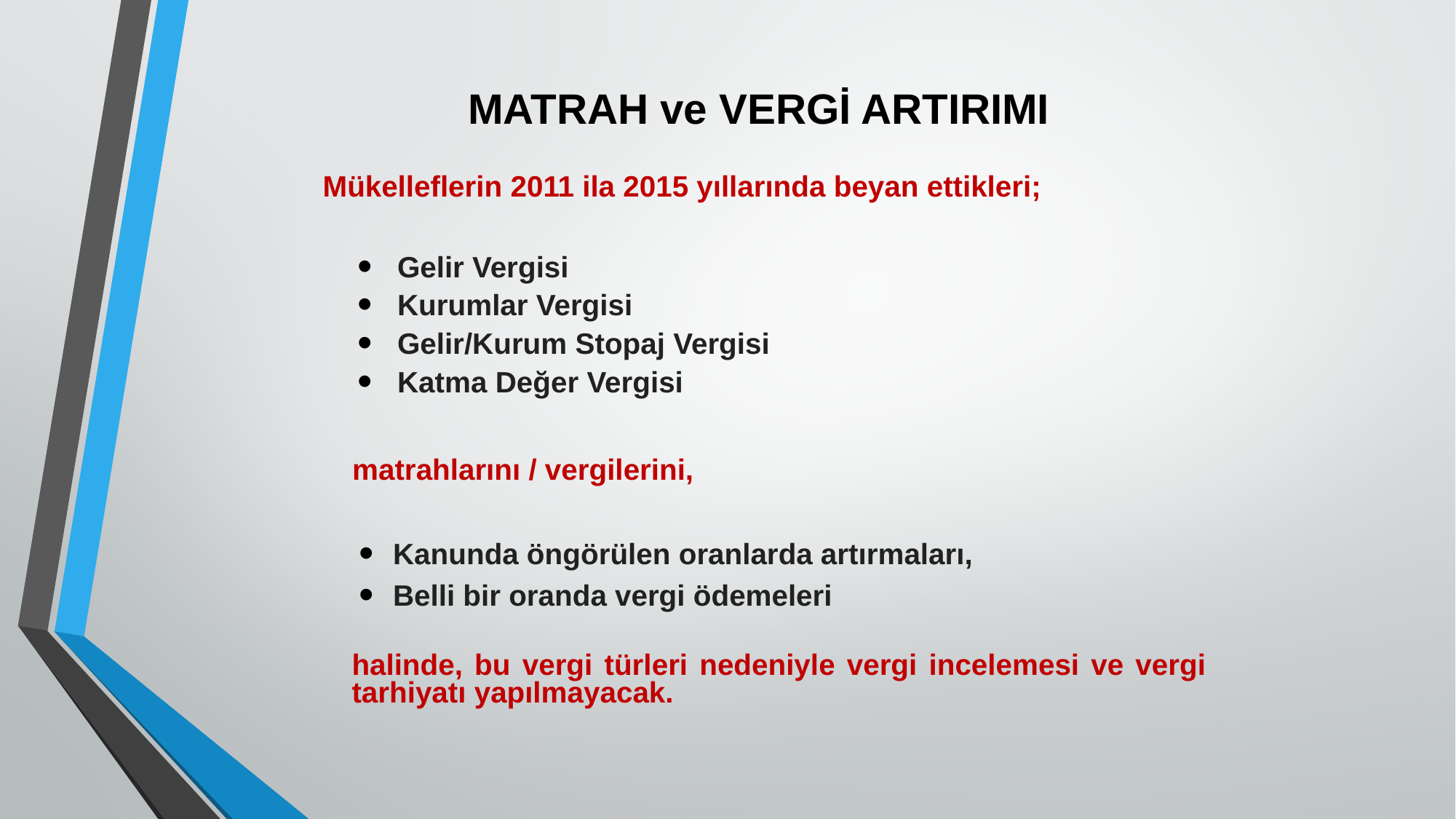

# MATRAH ve VERGİ ARTIRIMI
Mükelleflerin 2011 ila 2015 yıllarında beyan ettikleri;

Gelir Vergisi
Kurumlar Vergisi
Gelir/Kurum Stopaj Vergisi
Katma Değer Vergisi

	matrahlarını / vergilerini,

Kanunda öngörülen oranlarda artırmaları,
Belli bir oranda vergi ödemeleri

halinde, bu vergi türleri nedeniyle vergi incelemesi ve vergi tarhiyatı yapılmayacak.